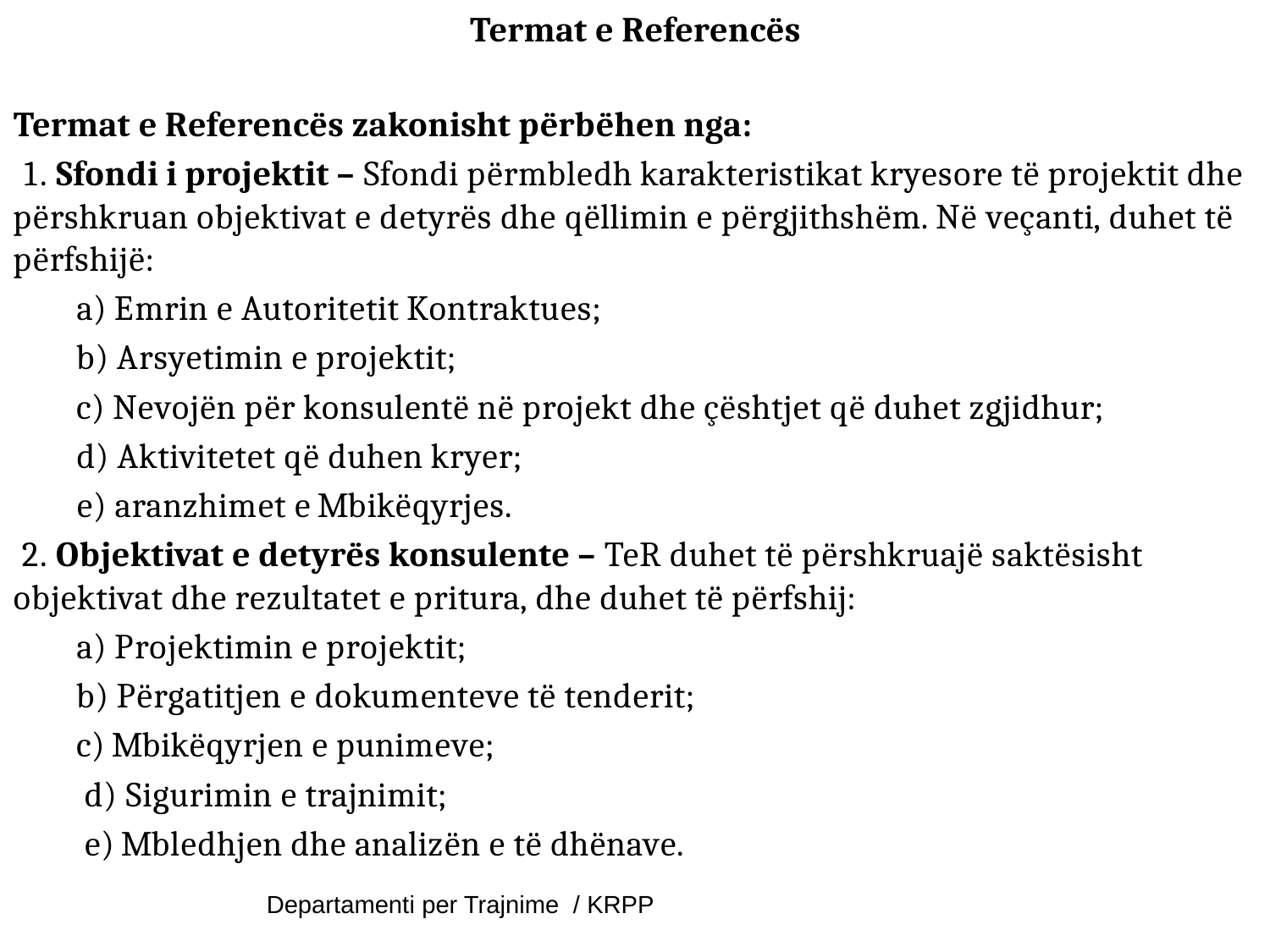

# Termat e Referencës
Termat e Referencës zakonisht përbëhen nga:
 1. Sfondi i projektit – Sfondi përmbledh karakteristikat kryesore të projektit dhe përshkruan objektivat e detyrës dhe qëllimin e përgjithshëm. Në veçanti, duhet të përfshijë:
 a) Emrin e Autoritetit Kontraktues;
 b) Arsyetimin e projektit;
 c) Nevojën për konsulentë në projekt dhe çështjet që duhet zgjidhur;
 d) Aktivitetet që duhen kryer;
 e) aranzhimet e Mbikëqyrjes.
 2. Objektivat e detyrës konsulente – TeR duhet të përshkruajë saktësisht objektivat dhe rezultatet e pritura, dhe duhet të përfshij:
 a) Projektimin e projektit;
 b) Përgatitjen e dokumenteve të tenderit;
 c) Mbikëqyrjen e punimeve;
  d) Sigurimin e trajnimit;
  e) Mbledhjen dhe analizën e të dhënave.

Departamenti per Trajnime  / KRPP